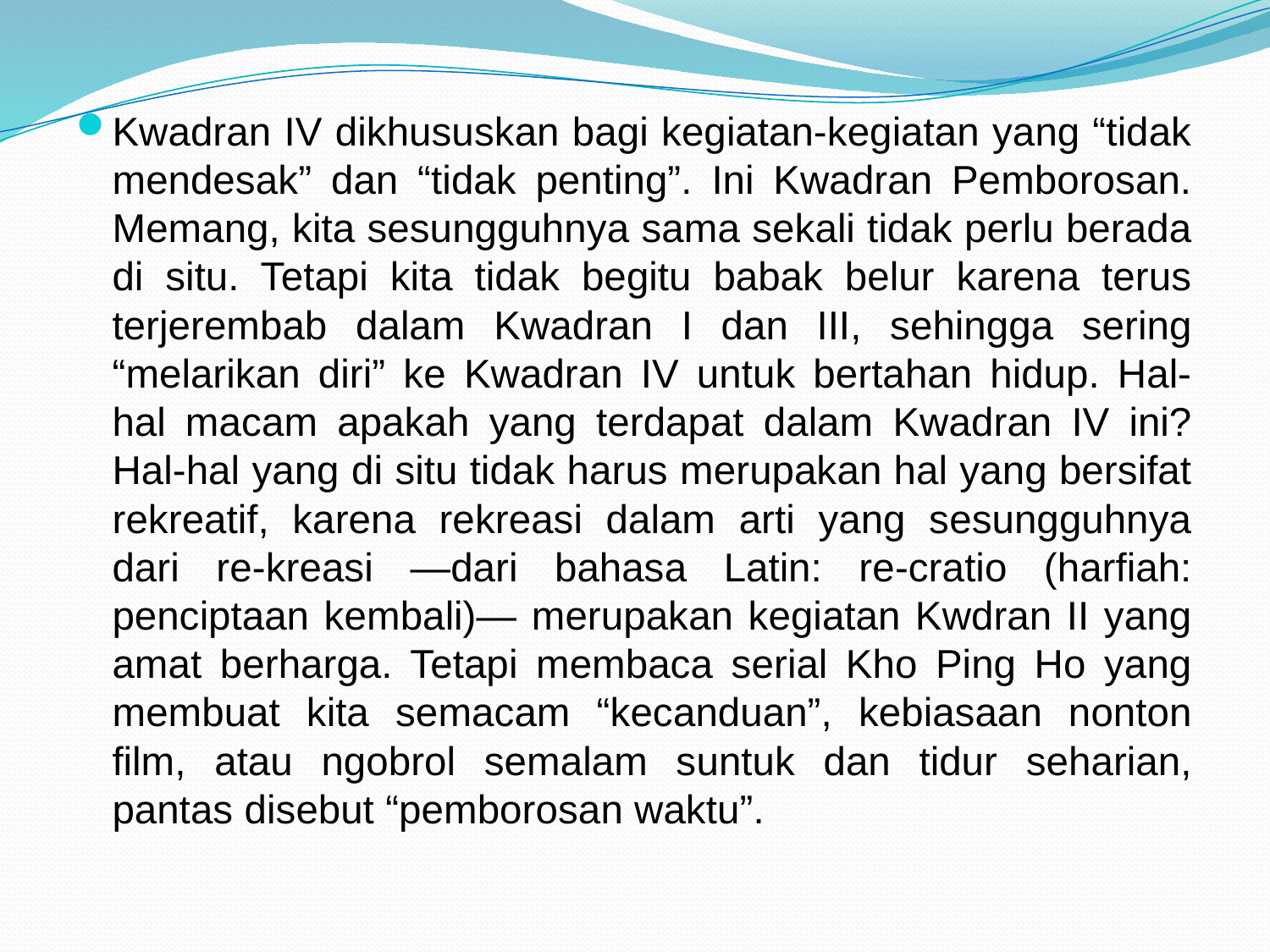

#
Kwadran IV dikhususkan bagi kegiatan-kegiatan yang “tidak mendesak” dan “tidak penting”. Ini Kwadran Pemborosan. Memang, kita sesungguhnya sama sekali tidak perlu berada di situ. Tetapi kita tidak begitu babak belur karena terus terjerembab dalam Kwadran I dan III, sehingga sering “melarikan diri” ke Kwadran IV untuk bertahan hidup. Hal-hal macam apakah yang terdapat dalam Kwadran IV ini? Hal-hal yang di situ tidak harus merupakan hal yang bersifat rekreatif, karena rekreasi dalam arti yang sesungguhnya dari re-kreasi —dari bahasa Latin: re-cratio (harfiah: penciptaan kembali)— merupakan kegiatan Kwdran II yang amat berharga. Tetapi membaca serial Kho Ping Ho yang membuat kita semacam “kecanduan”, kebiasaan nonton film, atau ngobrol semalam suntuk dan tidur seharian, pantas disebut “pemborosan waktu”.